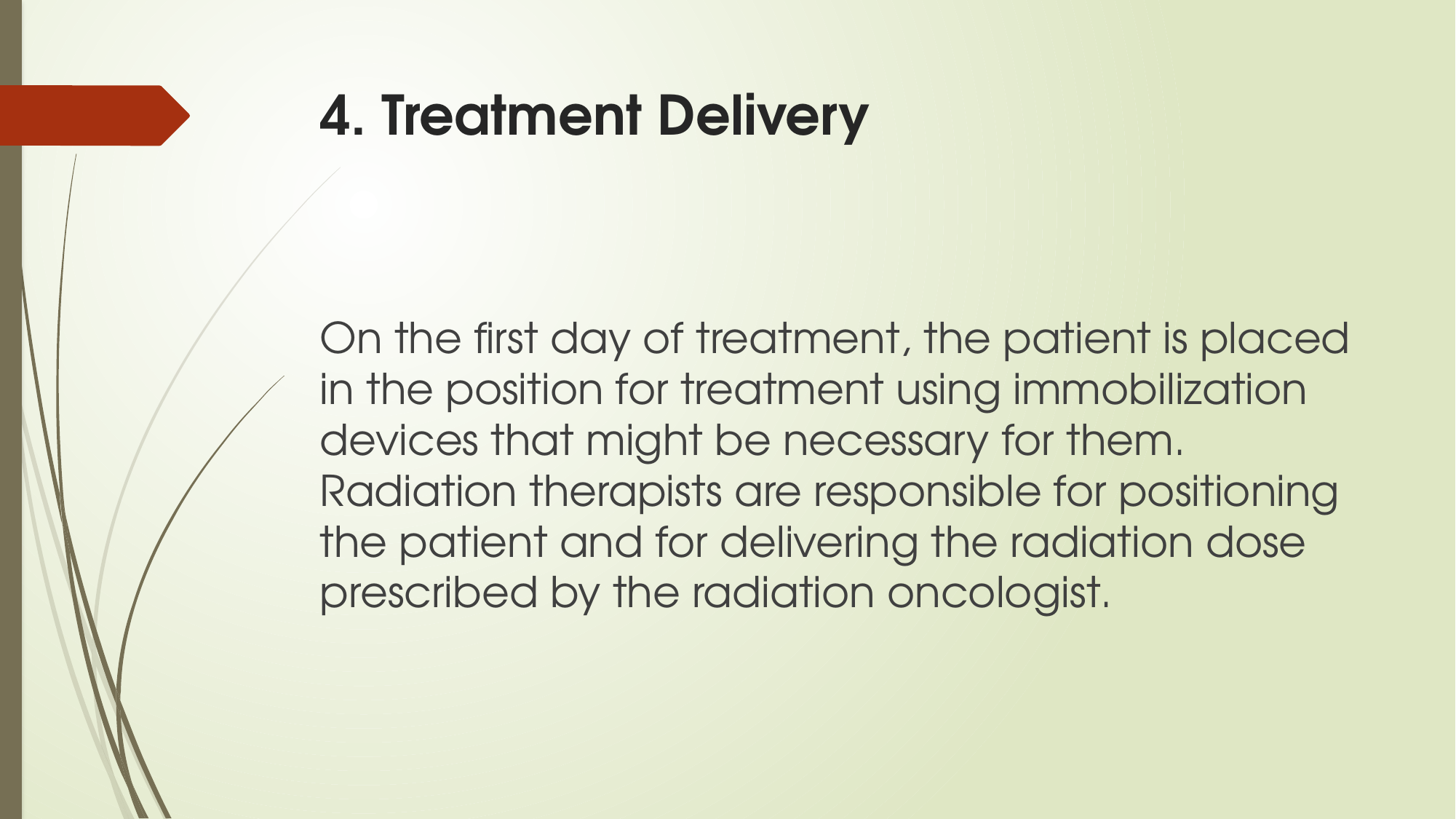

# 4. Treatment Delivery
On the first day of treatment, the patient is placed in the position for treatment using immobi­lization devices that might be necessary for them. Radiation therapists are responsible for positioning the patient and for delivering the radiation dose prescribed by the radiation oncologist.